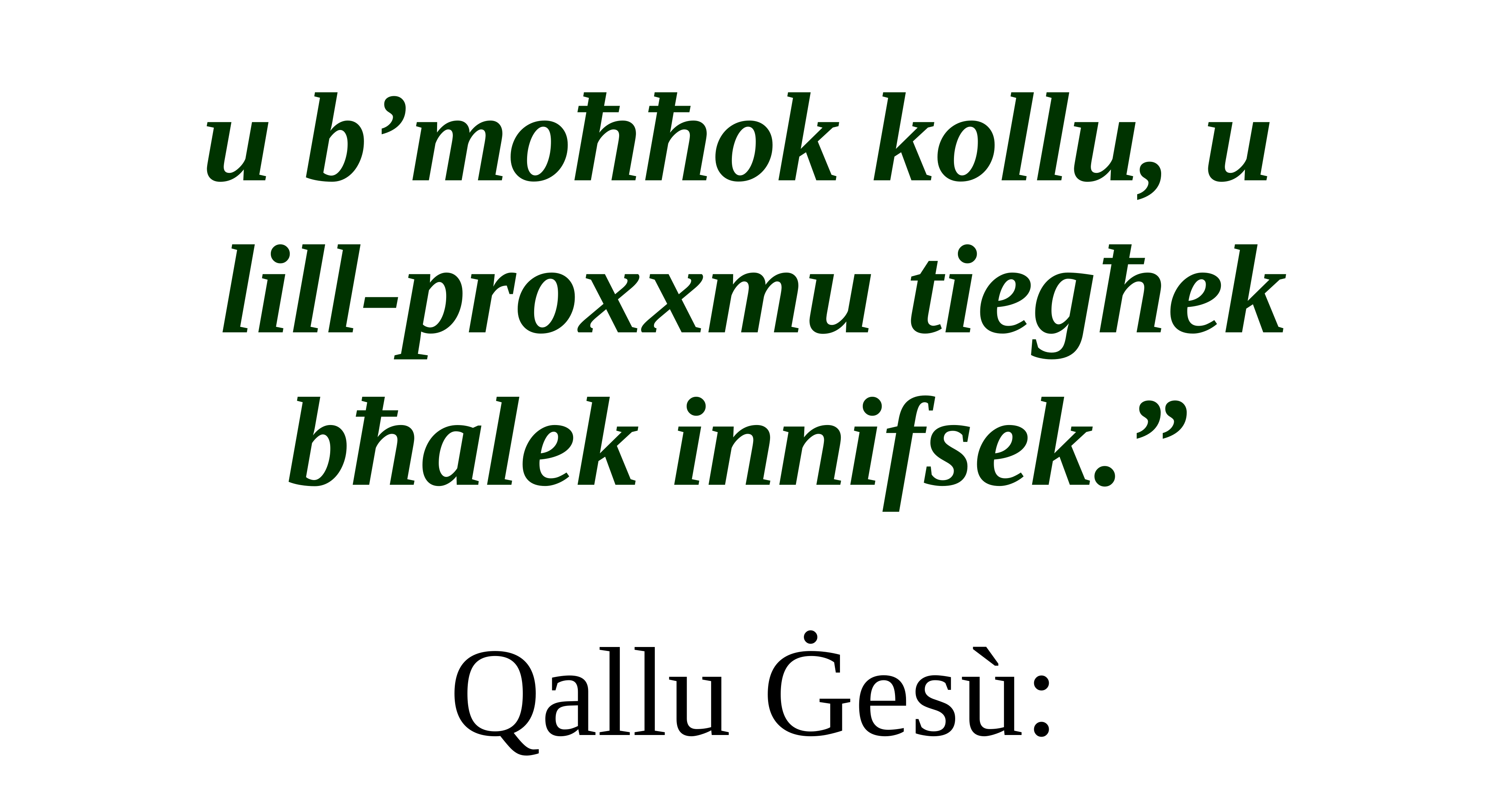

u b’moħħok kollu, u
lill-proxxmu tiegħek bħalek innifsek.”

Qallu Ġesù: